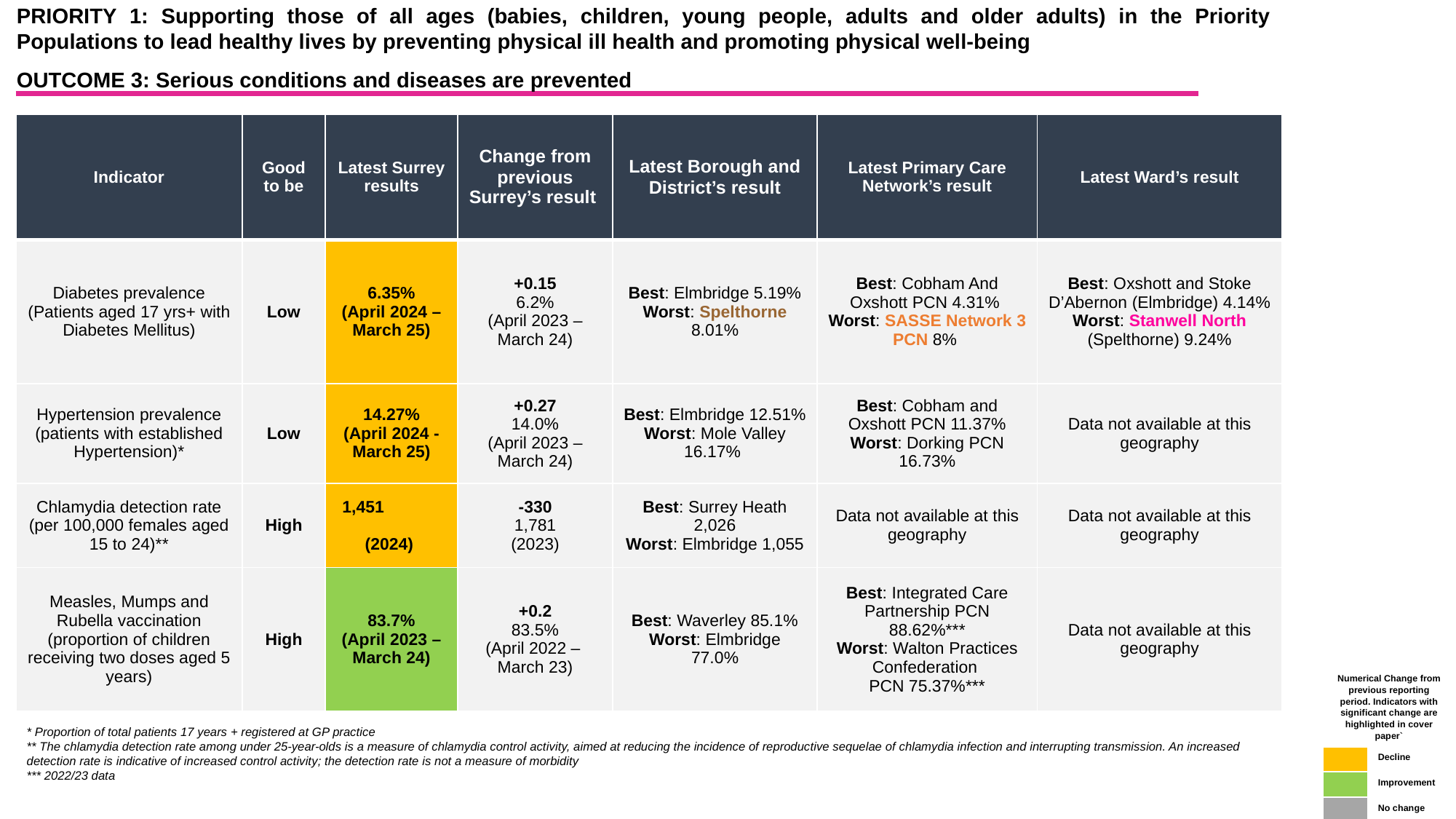

PRIORITY 1: Supporting those of all ages (babies, children, young people, adults and older adults) in the Priority Populations to lead healthy lives by preventing physical ill health and promoting physical well-being
OUTCOME 3: Serious conditions and diseases are prevented
| Indicator | Good to be | Latest Surrey results | Change from previous Surrey’s result | Latest Borough and District’s result | Latest Primary Care Network’s result | Latest Ward’s result |
| --- | --- | --- | --- | --- | --- | --- |
| Diabetes prevalence (Patients aged 17 yrs+ with Diabetes Mellitus) | Low | 6.35% (April 2024 – March 25) | +0.15 6.2% (April 2023 – March 24) | Best: Elmbridge 5.19% Worst: Spelthorne 8.01% | Best: Cobham And Oxshott PCN 4.31% Worst: SASSE Network 3 PCN 8% | Best: Oxshott and Stoke D’Abernon (Elmbridge) 4.14% Worst: Stanwell North (Spelthorne) 9.24% |
| Hypertension prevalence (patients with established Hypertension)\* | Low | 14.27% (April 2024 - March 25) | +0.27 14.0% (April 2023 – March 24) | Best: Elmbridge 12.51% Worst: Mole Valley 16.17% | Best: Cobham and Oxshott PCN 11.37% Worst: Dorking PCN 16.73% | Data not available at this geography |
| Chlamydia detection rate (per 100,000 females aged 15 to 24)\*\* | High | 1,451 (2024) | -330 1,781 (2023) | Best: Surrey Heath 2,026 Worst: Elmbridge 1,055 | Data not available at this geography | Data not available at this geography |
| Measles, Mumps and Rubella vaccination (proportion of children receiving two doses aged 5 years) | High | 83.7% (April 2023 – March 24) | +0.2 83.5% (April 2022 – March 23) | Best: Waverley 85.1% Worst: Elmbridge 77.0% | Best: Integrated Care Partnership PCN 88.62%\*\*\* Worst: Walton Practices Confederation PCN 75.37%\*\*\* | Data not available at this geography |
| Numerical Change from previous reporting period. Indicators with significant change are highlighted in cover paper` |  |
| --- | --- |
|  | Decline |
|  | Improvement |
|  | No change |
* Proportion of total patients 17 years + registered at GP practice
** The chlamydia detection rate among under 25-year-olds is a measure of chlamydia control activity, aimed at reducing the incidence of reproductive sequelae of chlamydia infection and interrupting transmission. An increased detection rate is indicative of increased control activity; the detection rate is not a measure of morbidity
*** 2022/23 data